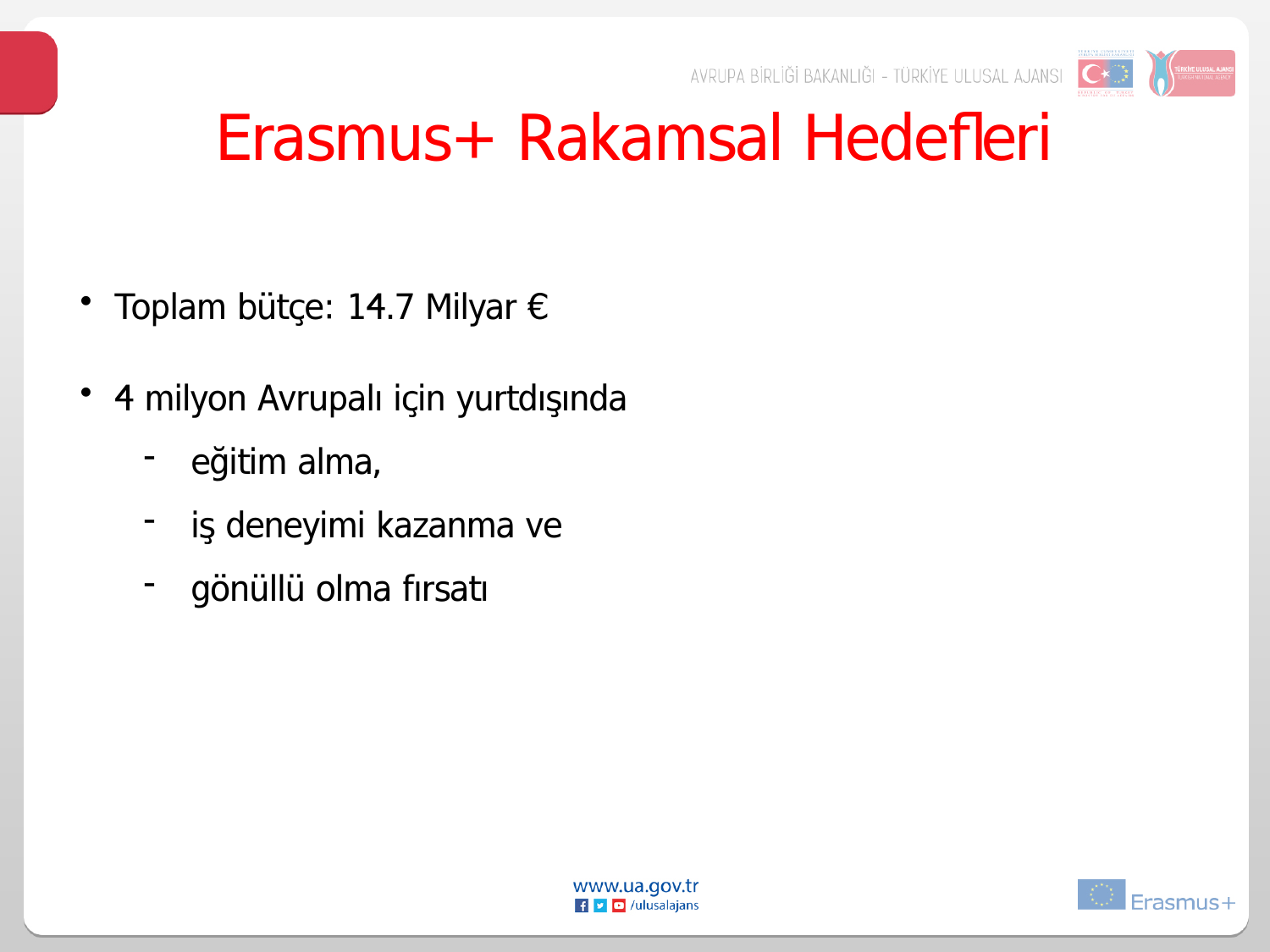

# Erasmus+ Rakamsal Hedefleri

  Toplam bütçe: 14.7 Milyar €
  4 milyon Avrupalı için yurtdışında
eğitim alma,
iş deneyimi kazanma ve
gönüllü olma fırsatı